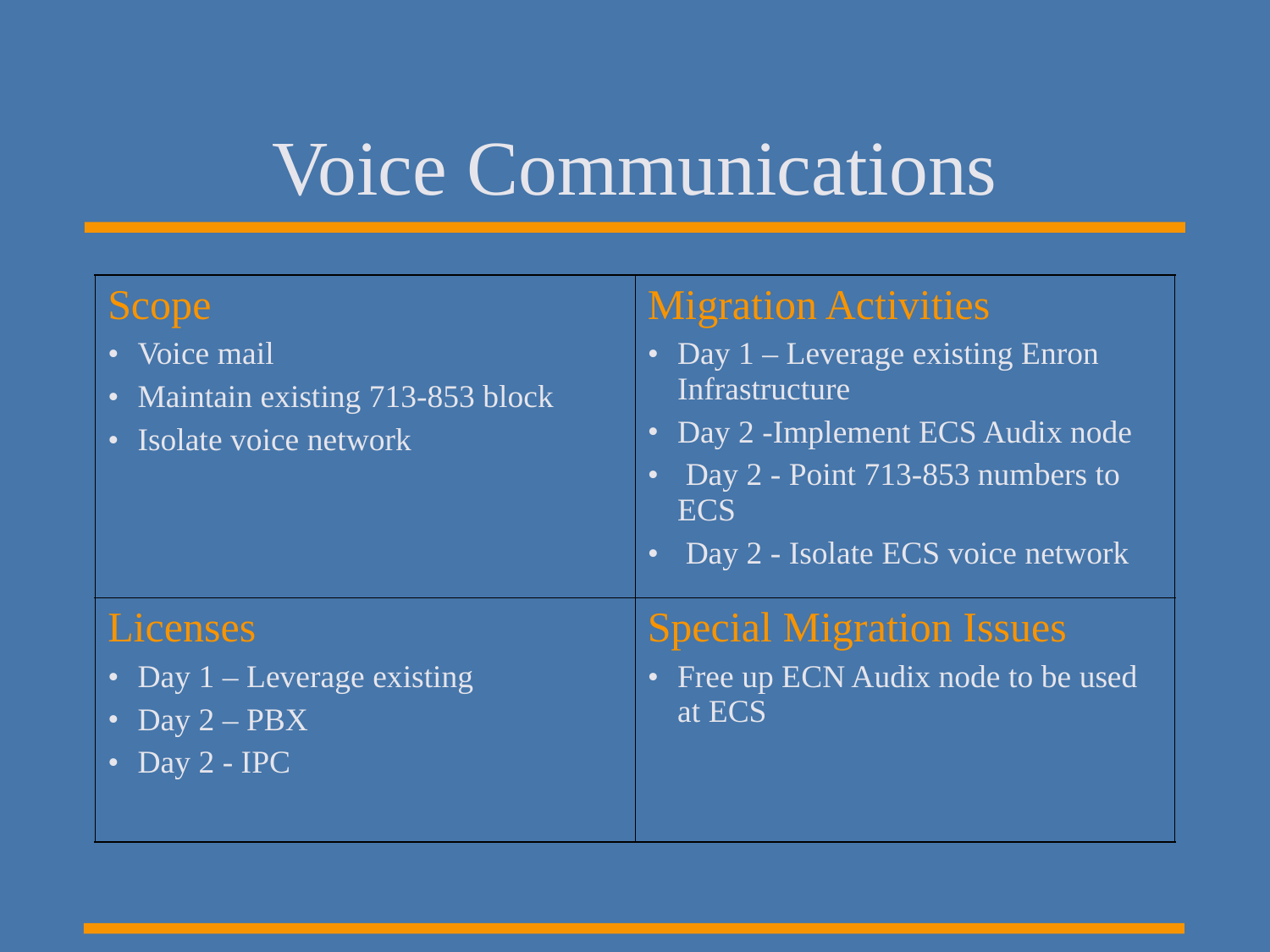

# Voice Communications

| Scope Voice mail Maintain existing 713-853 block Isolate voice network | Migration Activities Day 1 – Leverage existing Enron Infrastructure Day 2 -Implement ECS Audix node Day 2 - Point 713-853 numbers to ECS Day 2 - Isolate ECS voice network |
| --- | --- |
| Licenses Day 1 – Leverage existing Day 2 – PBX Day 2 - IPC | Special Migration Issues Free up ECN Audix node to be used at ECS |